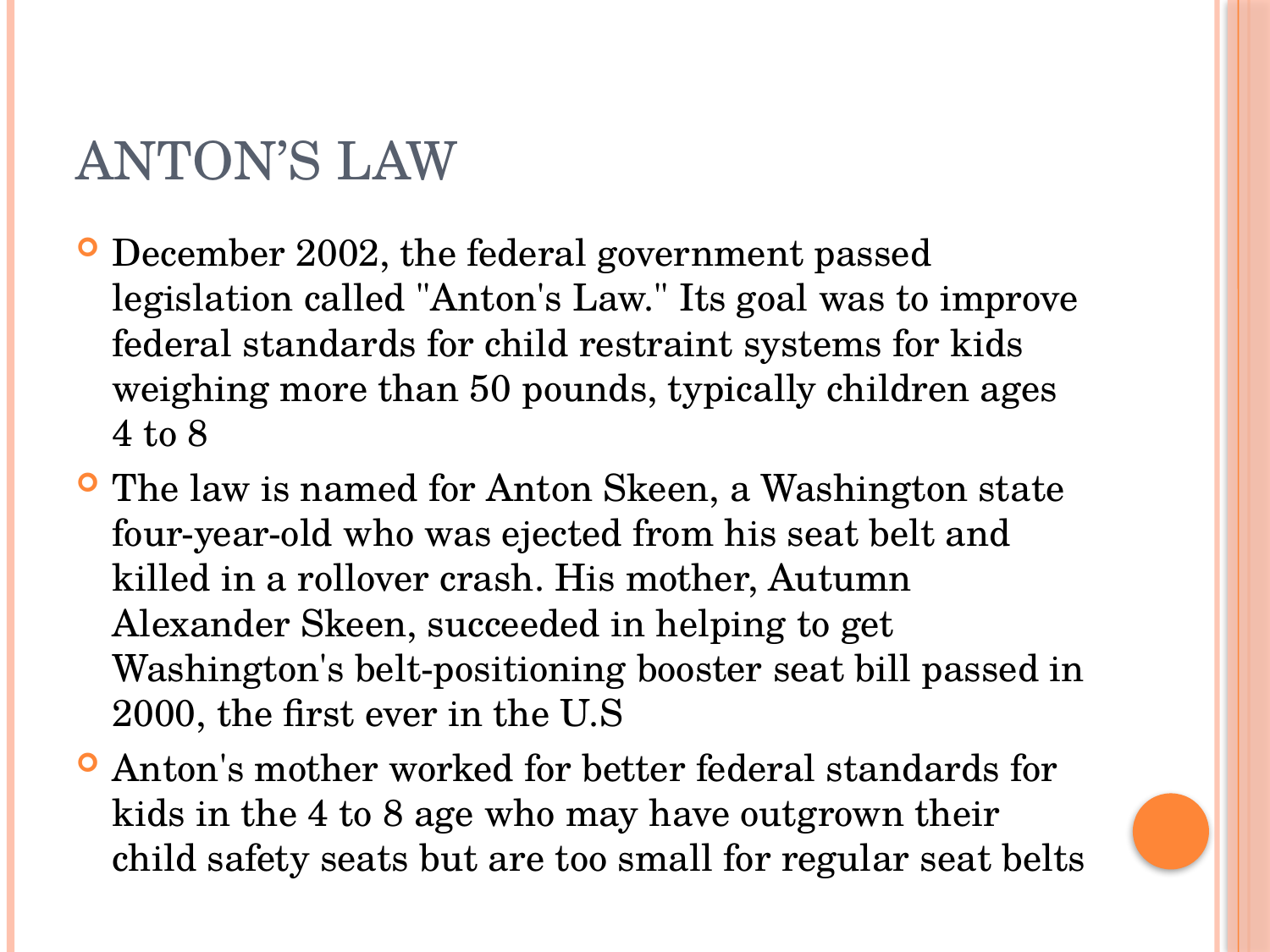

# Anton’s Law
December 2002, the federal government passed legislation called "Anton's Law." Its goal was to improve federal standards for child restraint systems for kids weighing more than 50 pounds, typically children ages 4 to 8
The law is named for Anton Skeen, a Washington state four-year-old who was ejected from his seat belt and killed in a rollover crash. His mother, Autumn Alexander Skeen, succeeded in helping to get Washington's belt-positioning booster seat bill passed in 2000, the first ever in the U.S
Anton's mother worked for better federal standards for kids in the 4 to 8 age who may have outgrown their child safety seats but are too small for regular seat belts